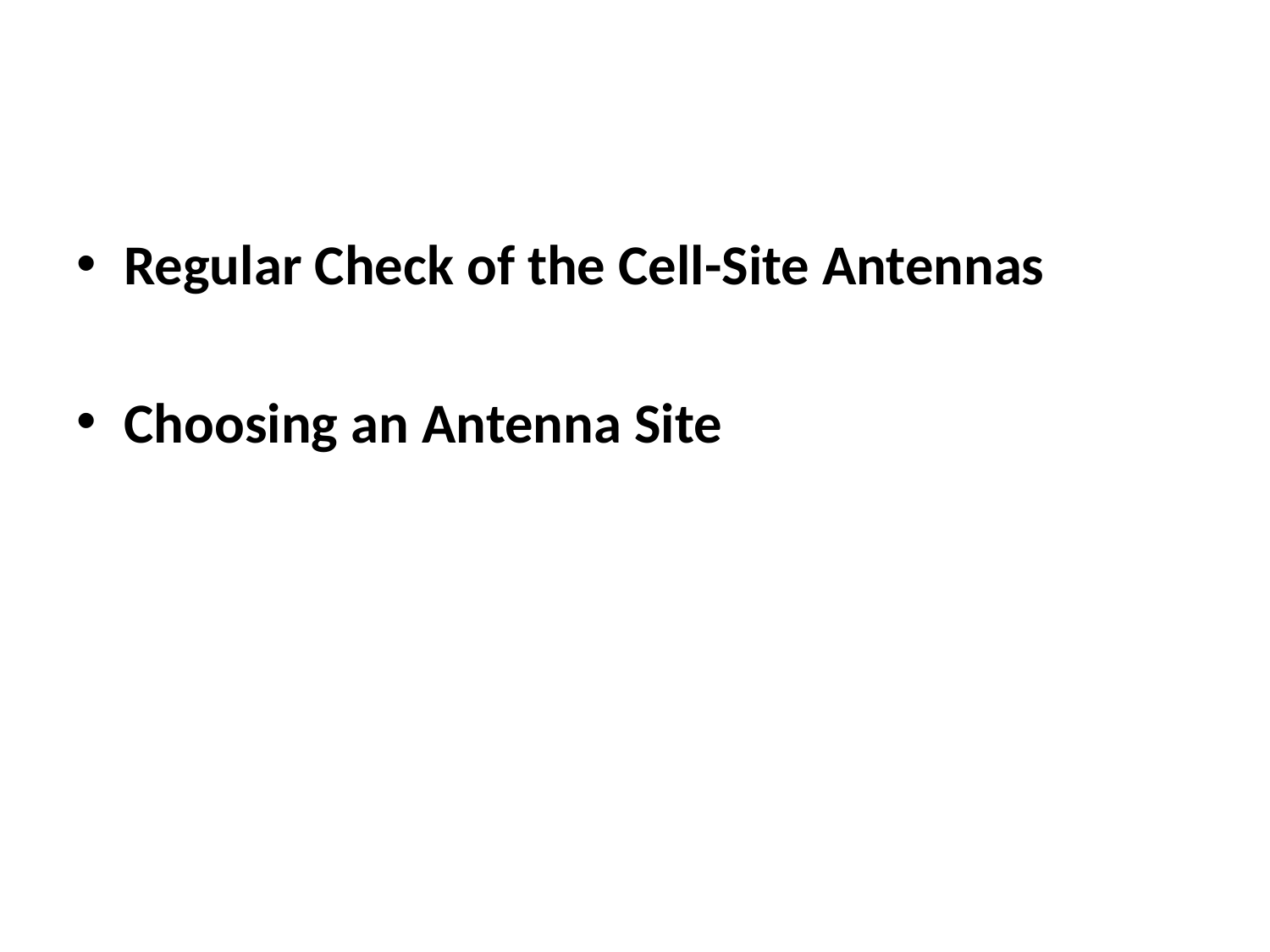

Regular Check of the Cell-Site Antennas

Choosing an Antenna Site